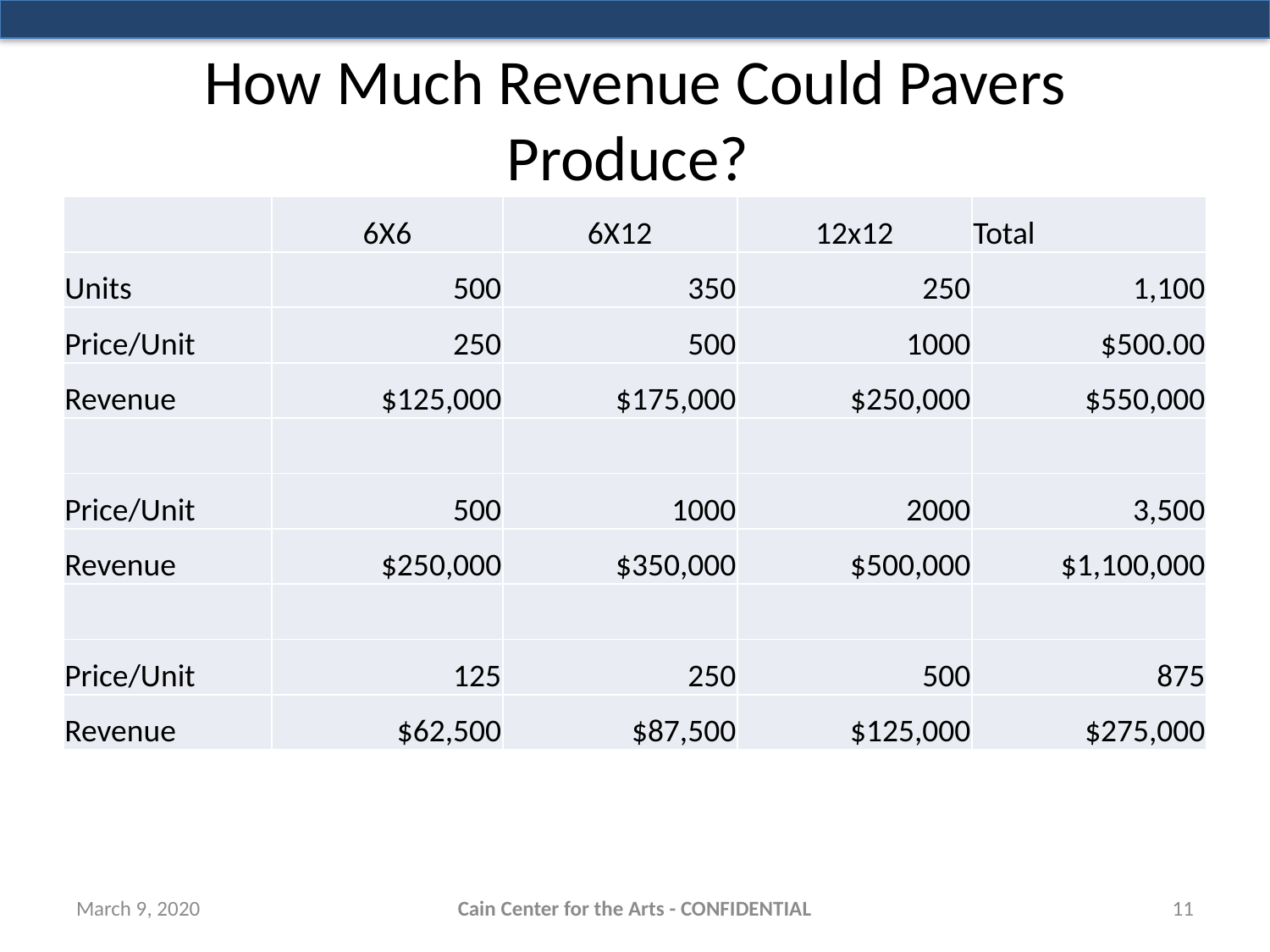

# How Much Revenue Could Pavers Produce?
|  | 6X6 | 6X12 | 12x12 | Total |
| --- | --- | --- | --- | --- |
| Units | 500 | 350 | 250 | 1,100 |
| Price/Unit | 250 | 500 | 1000 | $500.00 |
| Revenue | $125,000 | $175,000 | $250,000 | $550,000 |
|  |  |  |  |  |
| Price/Unit | 500 | 1000 | 2000 | 3,500 |
| Revenue | $250,000 | $350,000 | $500,000 | $1,100,000 |
|  |  |  |  |  |
| Price/Unit | 125 | 250 | 500 | 875 |
| Revenue | $62,500 | $87,500 | $125,000 | $275,000 |
March 9, 2020
Cain Center for the Arts - CONFIDENTIAL
11